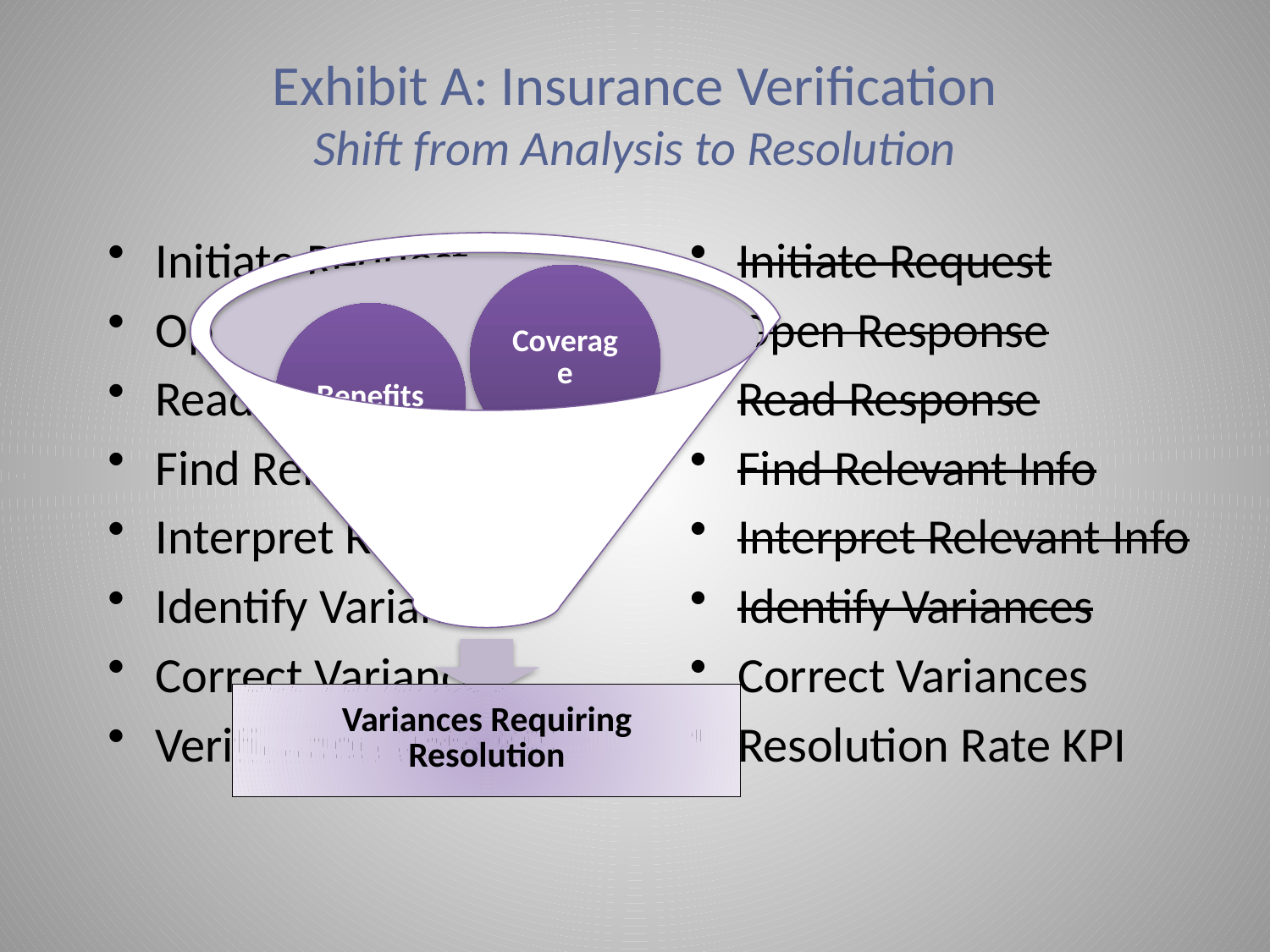

# Exhibit A: Insurance Verification Shift from Analysis to Resolution
Initiate Request
Open Response
Read Response
Find Relevant Info
Interpret Relevant Info
Identify Variances
Correct Variances
Verification Rate KPI
Initiate Request
Open Response
Read Response
Find Relevant Info
Interpret Relevant Info
Identify Variances
Correct Variances
Resolution Rate KPI
Coverage
Benefits
Copay/Ded